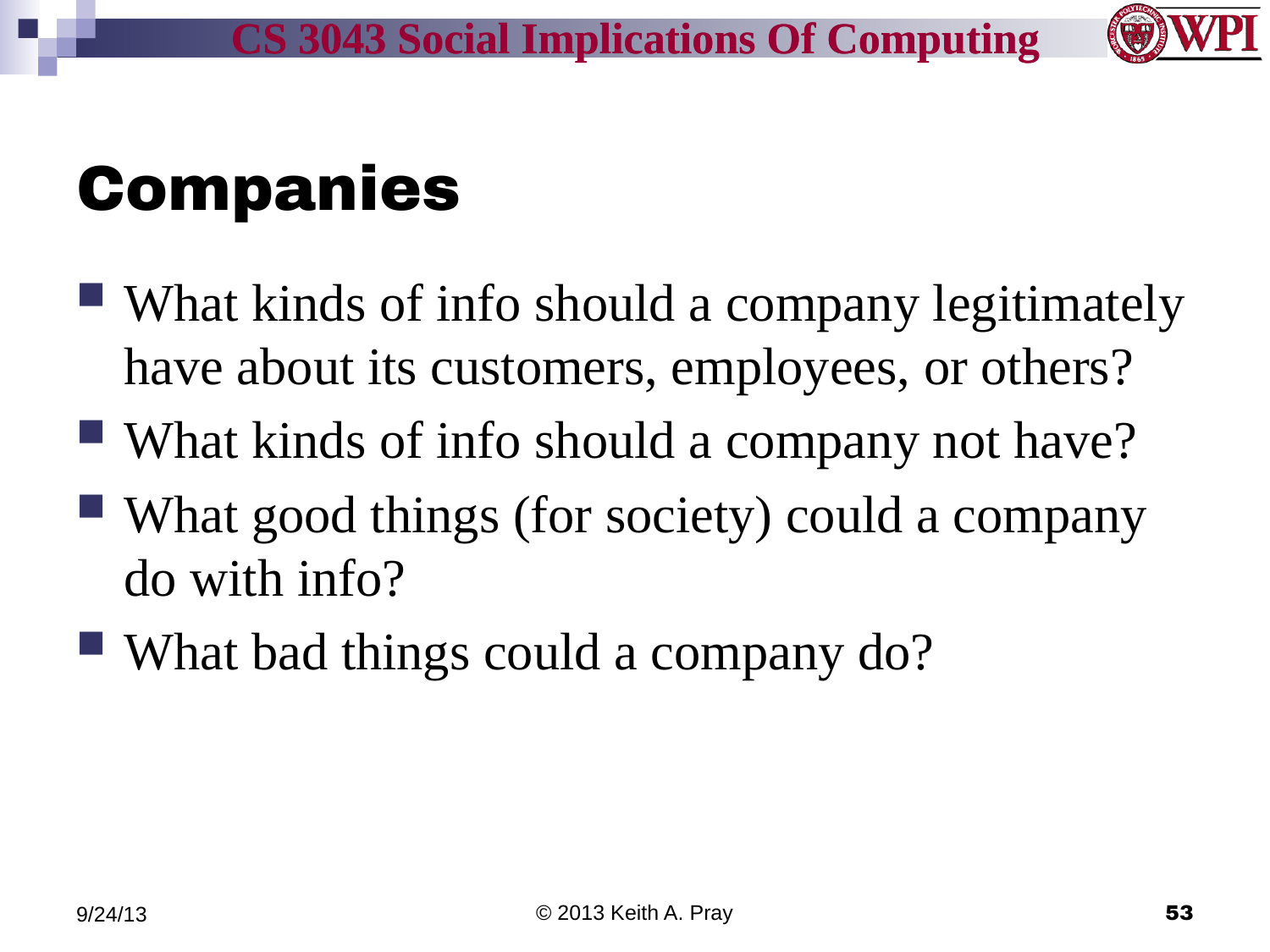

# Companies
What kinds of info should a company legitimately have about its customers, employees, or others?
What kinds of info should a company not have?
What good things (for society) could a company do with info?
What bad things could a company do?

9/24/13
© 2013 Keith A. Pray
53